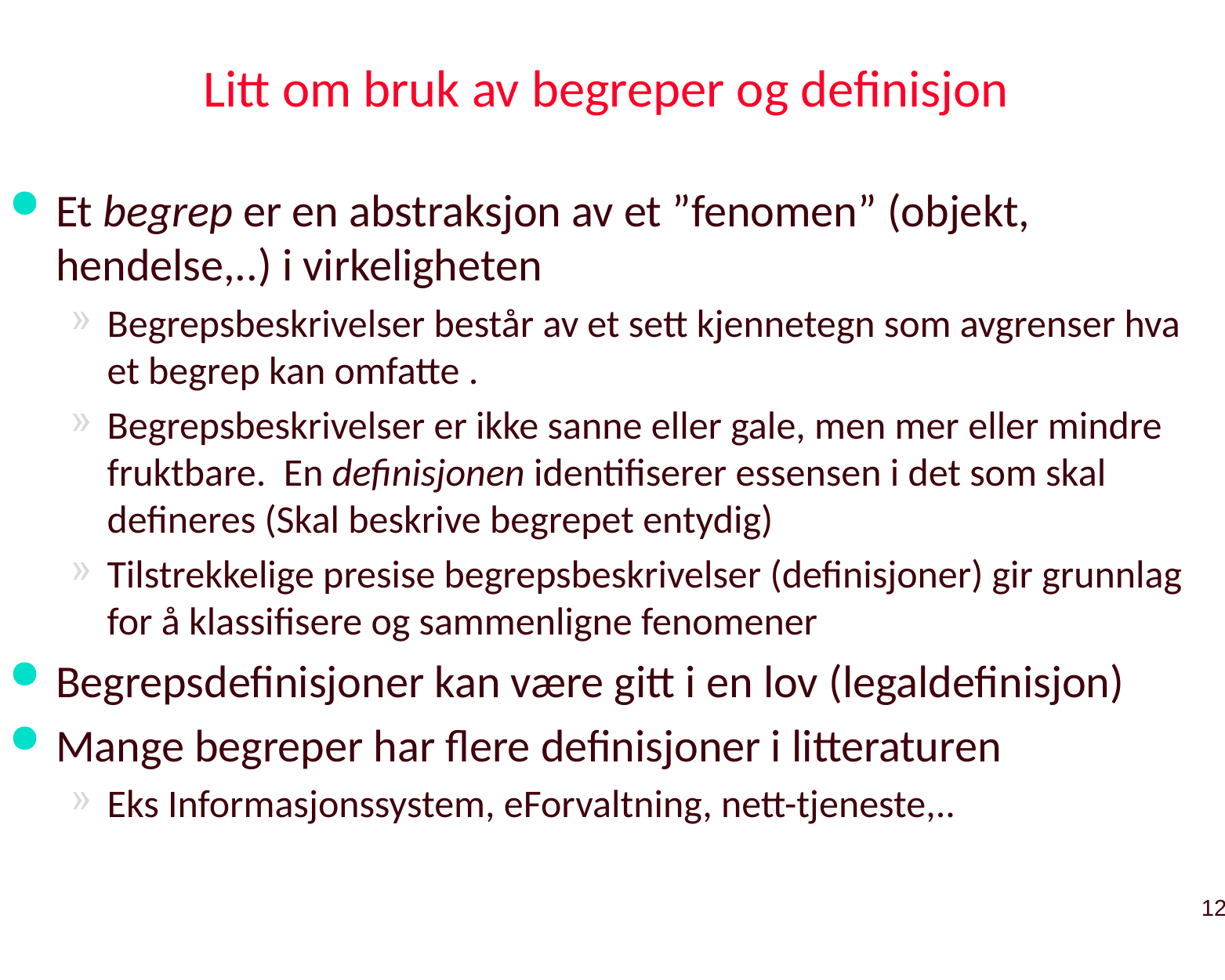

# Litt om bruk av begreper og definisjon
Et begrep er en abstraksjon av et ”fenomen” (objekt, hendelse,..) i virkeligheten
Begrepsbeskrivelser består av et sett kjennetegn som avgrenser hva et begrep kan omfatte .
Begrepsbeskrivelser er ikke sanne eller gale, men mer eller mindre fruktbare.  En definisjonen identifiserer essensen i det som skal defineres (Skal beskrive begrepet entydig)
Tilstrekkelige presise begrepsbeskrivelser (definisjoner) gir grunnlag for å klassifisere og sammenligne fenomener
Begrepsdefinisjoner kan være gitt i en lov (legaldefinisjon)
Mange begreper har flere definisjoner i litteraturen
Eks Informasjonssystem, eForvaltning, nett-tjeneste,..